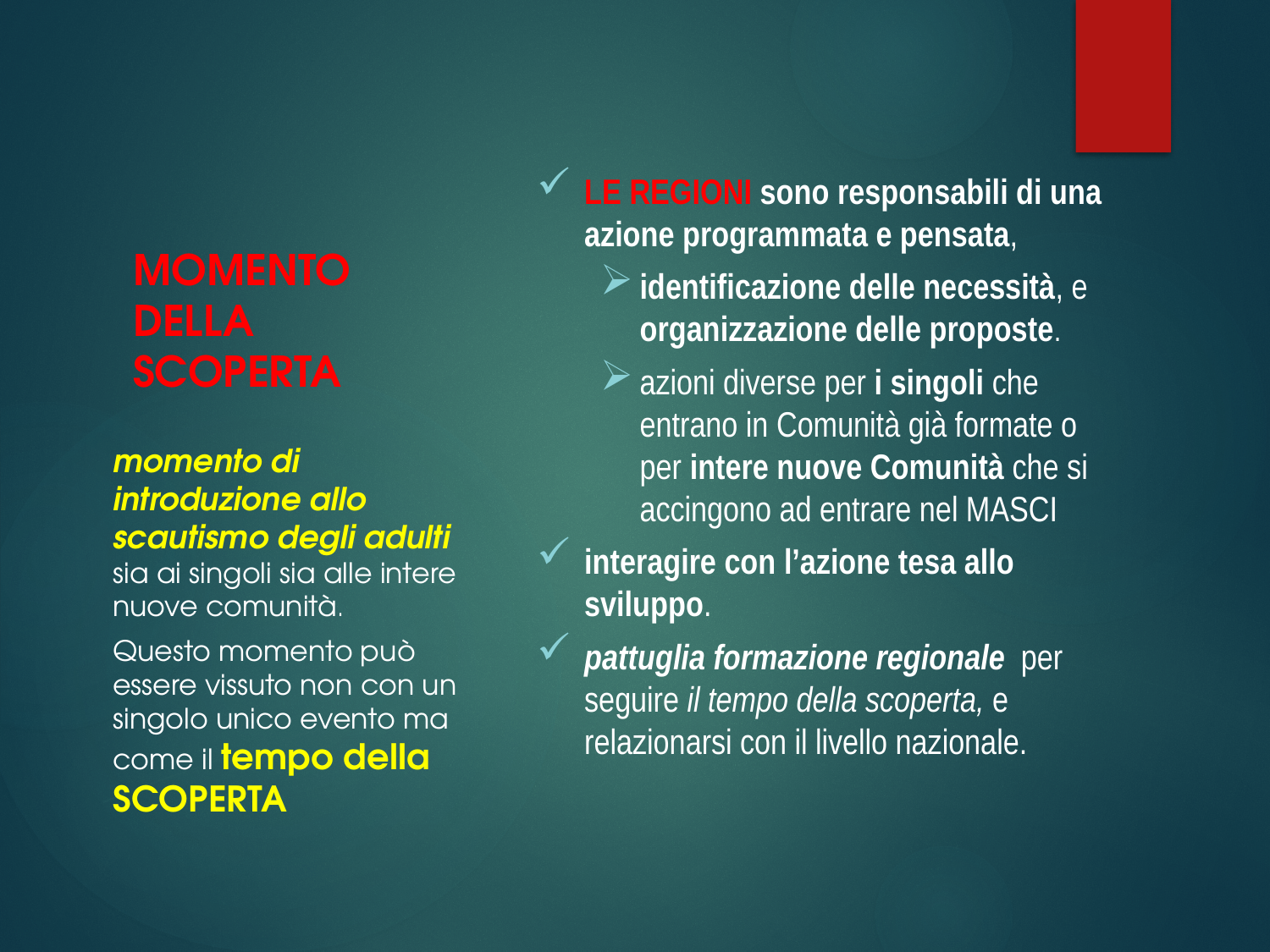

LE REGIONI sono responsabili di una azione programmata e pensata,
identificazione delle necessità, e organizzazione delle proposte.
azioni diverse per i singoli che entrano in Comunità già formate o per intere nuove Comunità che si accingono ad entrare nel MASCI
interagire con l’azione tesa allo sviluppo.
pattuglia formazione regionale  per seguire il tempo della scoperta, e relazionarsi con il livello nazionale.

# MOMENTO DELLA SCOPERTA
momento di introduzione allo scautismo degli adulti sia ai singoli sia alle intere nuove comunità.
Questo momento può essere vissuto non con un singolo unico evento ma come il tempo della SCOPERTA